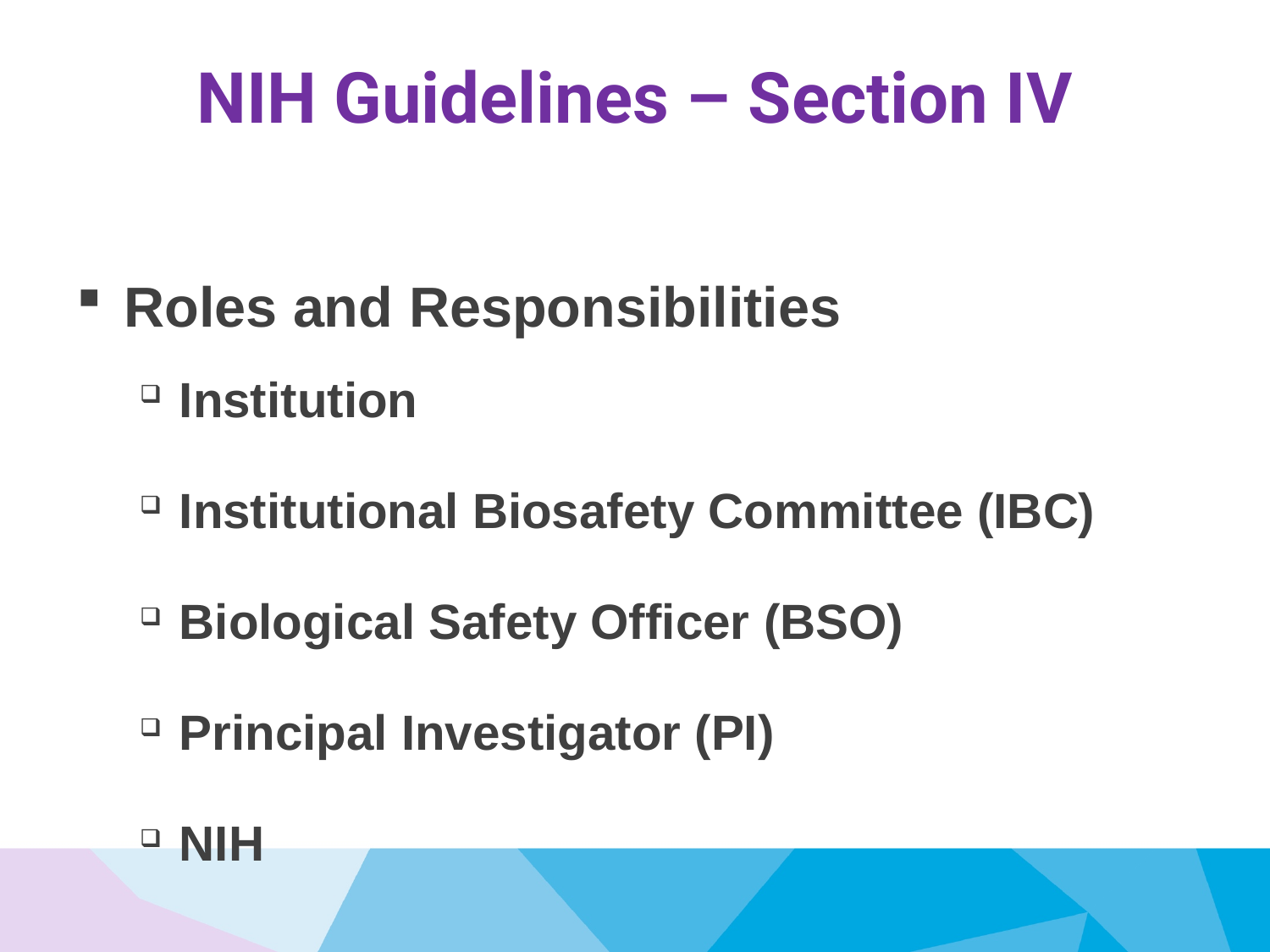

# NIH Guidelines – Section IV
Roles and Responsibilities

Institution

Institutional Biosafety Committee (IBC)

Biological Safety Officer (BSO)

Principal Investigator (PI)

NIH